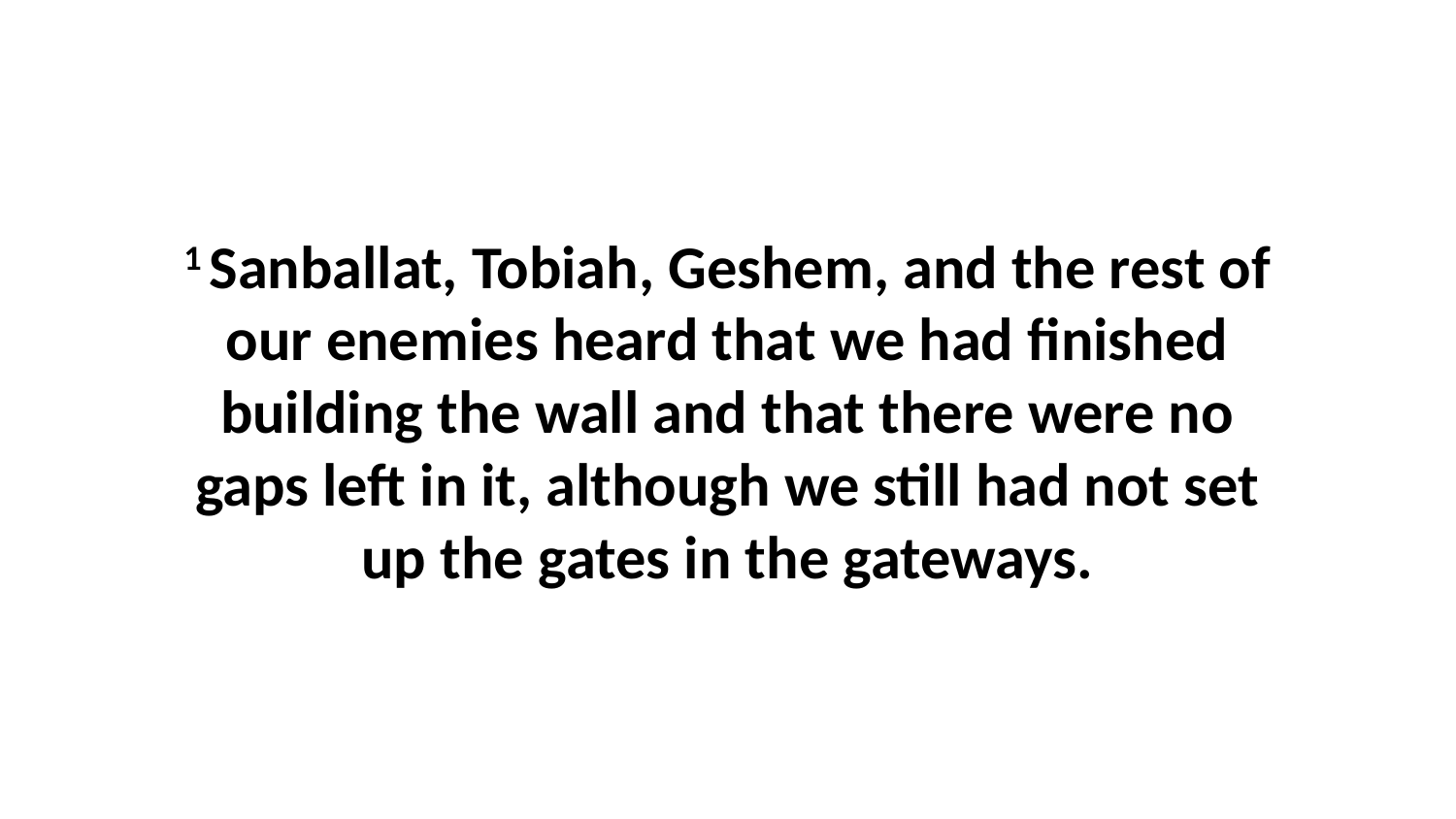

1 Sanballat, Tobiah, Geshem, and the rest of our enemies heard that we had finished building the wall and that there were no gaps left in it, although we still had not set up the gates in the gateways.